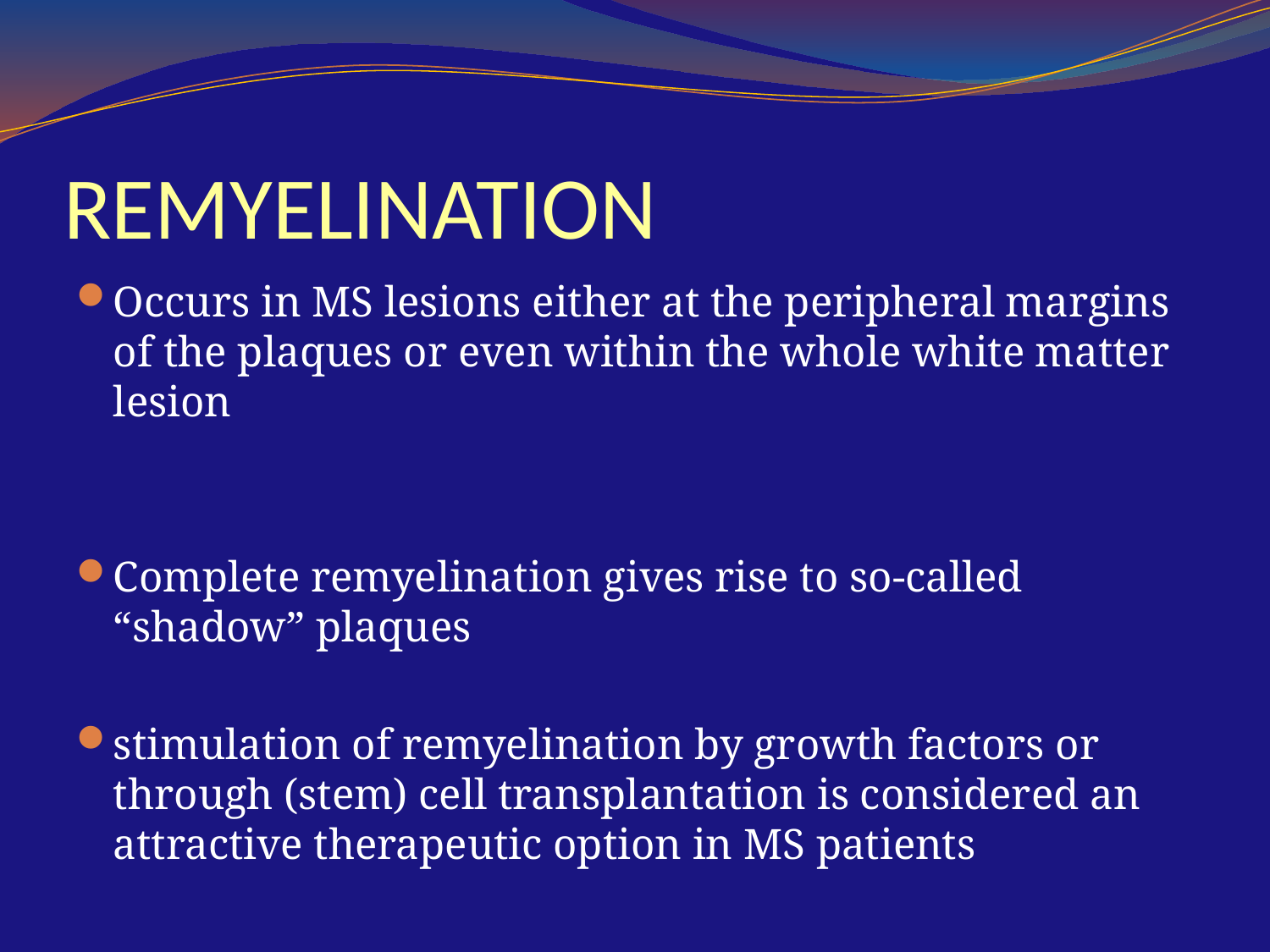

# REMYELINATION
Occurs in MS lesions either at the peripheral margins of the plaques or even within the whole white matter lesion

Complete remyelination gives rise to so-called “shadow” plaques

stimulation of remyelination by growth factors or through (stem) cell transplantation is considered an attractive therapeutic option in MS patients